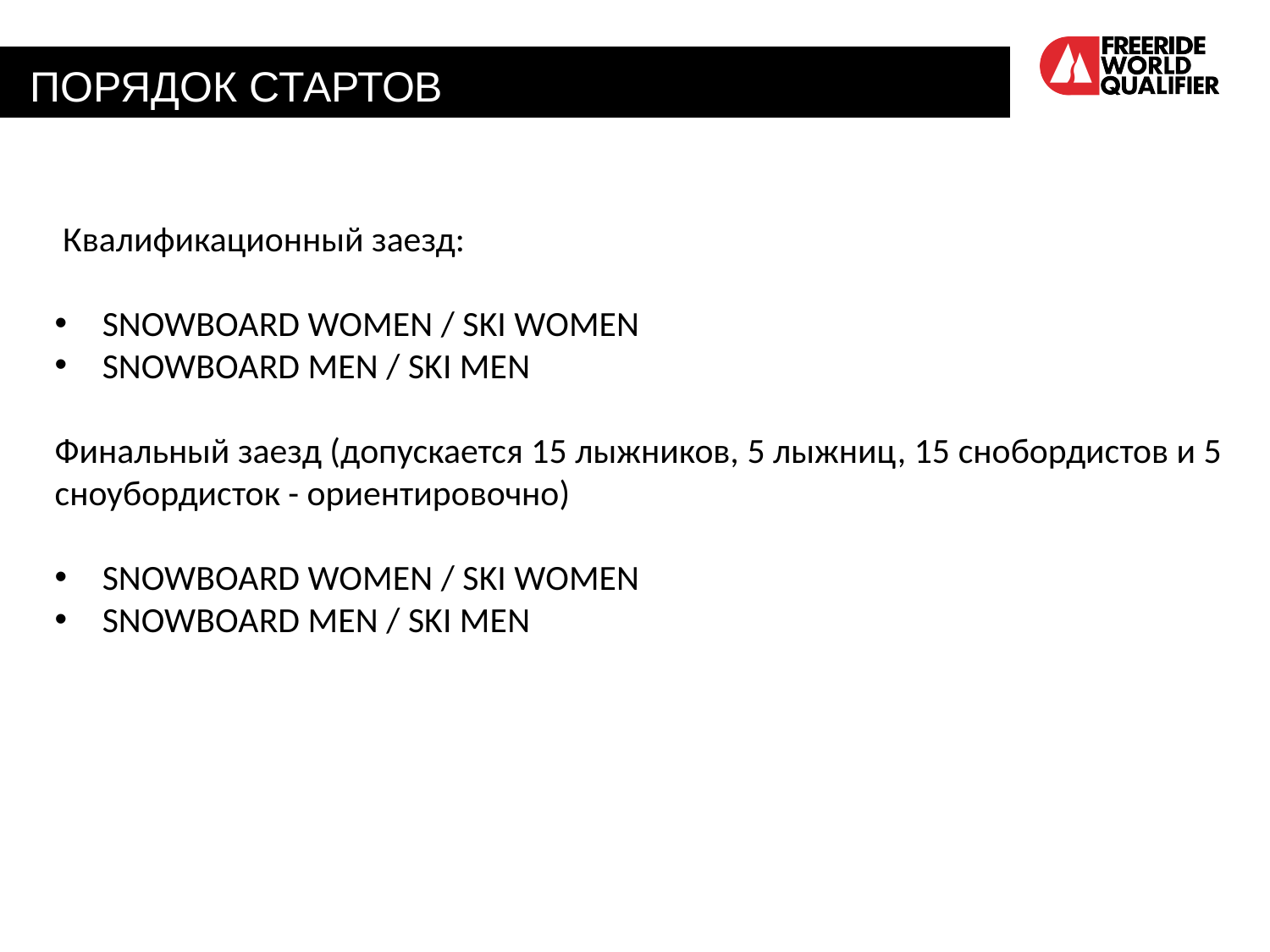

ПОРЯДОК СТАРТОВ
 Квалификационный заезд:

SNOWBOARD WOMEN / SKI WOMEN
SNOWBOARD MEN / SKI MEN

Финальный заезд (допускается 15 лыжников, 5 лыжниц, 15 снобордистов и 5 сноубордисток - ориентировочно)

SNOWBOARD WOMEN / SKI WOMEN
SNOWBOARD MEN / SKI MEN